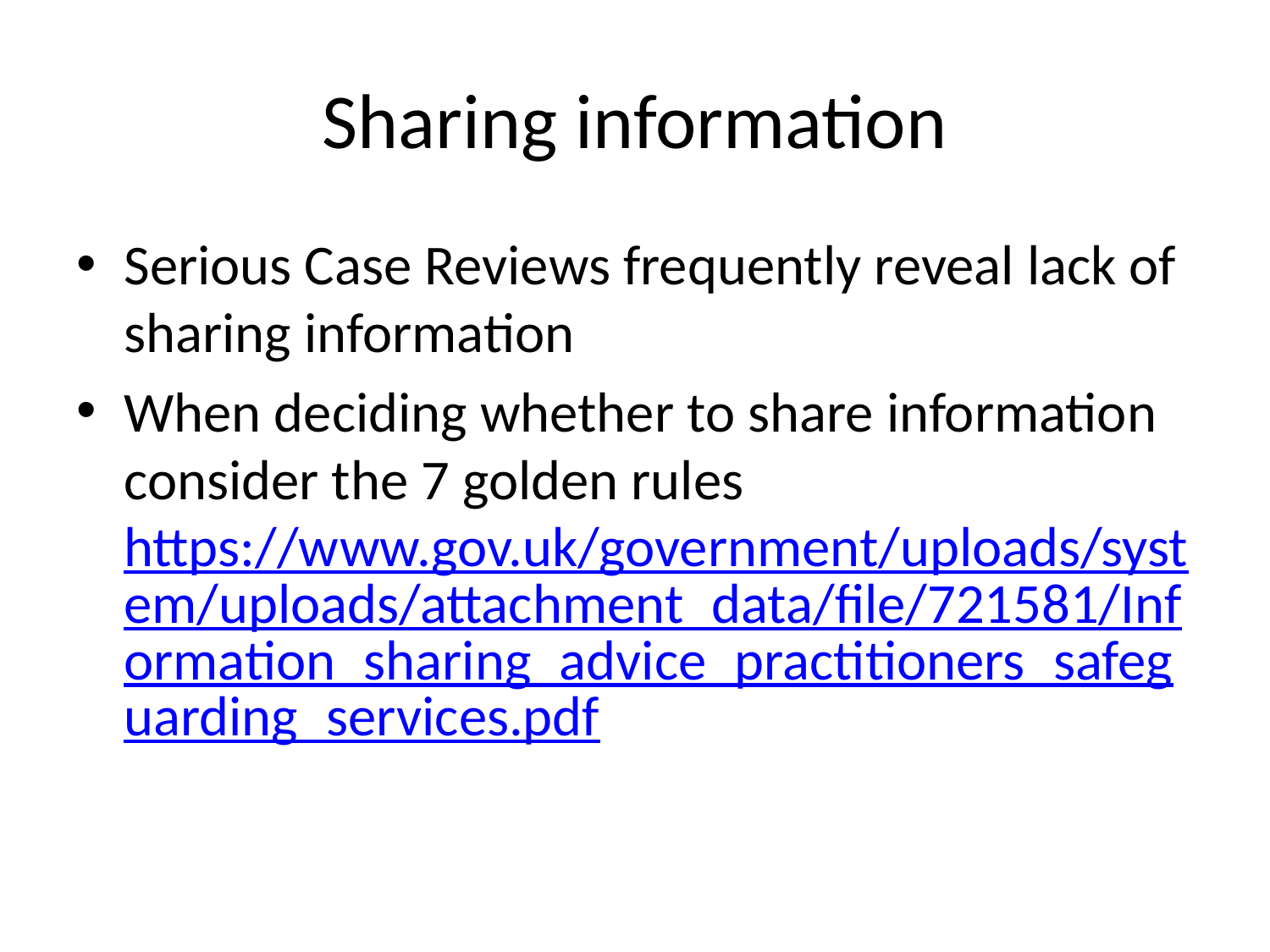

# Sharing information
Serious Case Reviews frequently reveal lack of sharing information
When deciding whether to share information consider the 7 golden rules https://www.gov.uk/government/uploads/system/uploads/attachment_data/file/721581/Information_sharing_advice_practitioners_safeguarding_services.pdf